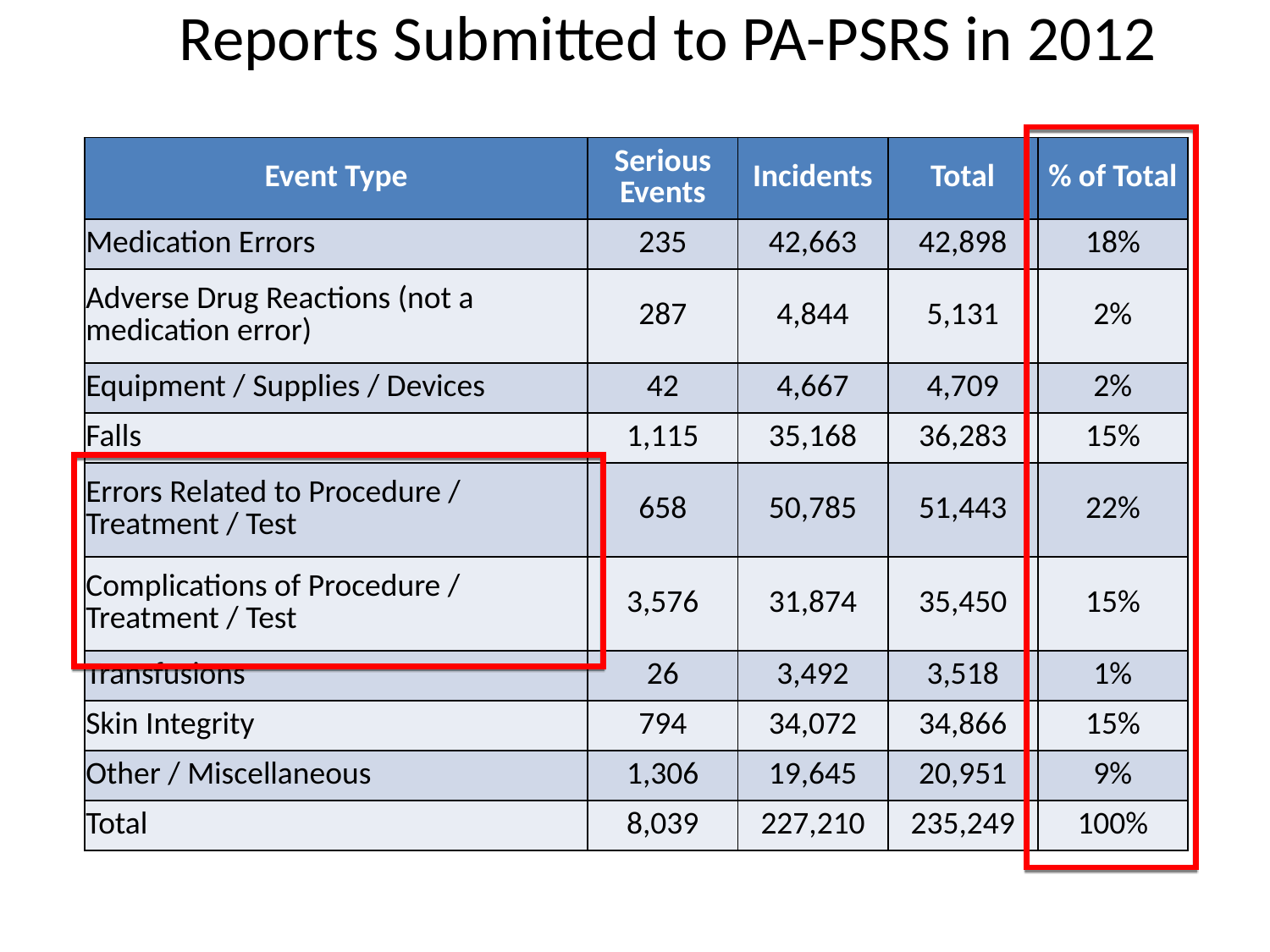

Reports Submitted to PA-PSRS in 2012

| Event Type | Serious Events | Incidents | Total | % of Total |
| --- | --- | --- | --- | --- |
| Medication Errors | 235 | 42,663 | 42,898 | 18% |
| Adverse Drug Reactions (not a medication error) | 287 | 4,844 | 5,131 | 2% |
| Equipment / Supplies / Devices | 42 | 4,667 | 4,709 | 2% |
| Falls | 1,115 | 35,168 | 36,283 | 15% |
| Errors Related to Procedure / Treatment / Test | 658 | 50,785 | 51,443 | 22% |
| Complications of Procedure / Treatment / Test | 3,576 | 31,874 | 35,450 | 15% |
| Transfusions | 26 | 3,492 | 3,518 | 1% |
| Skin Integrity | 794 | 34,072 | 34,866 | 15% |
| Other / Miscellaneous | 1,306 | 19,645 | 20,951 | 9% |
| Total | 8,039 | 227,210 | 235,249 | 100% |